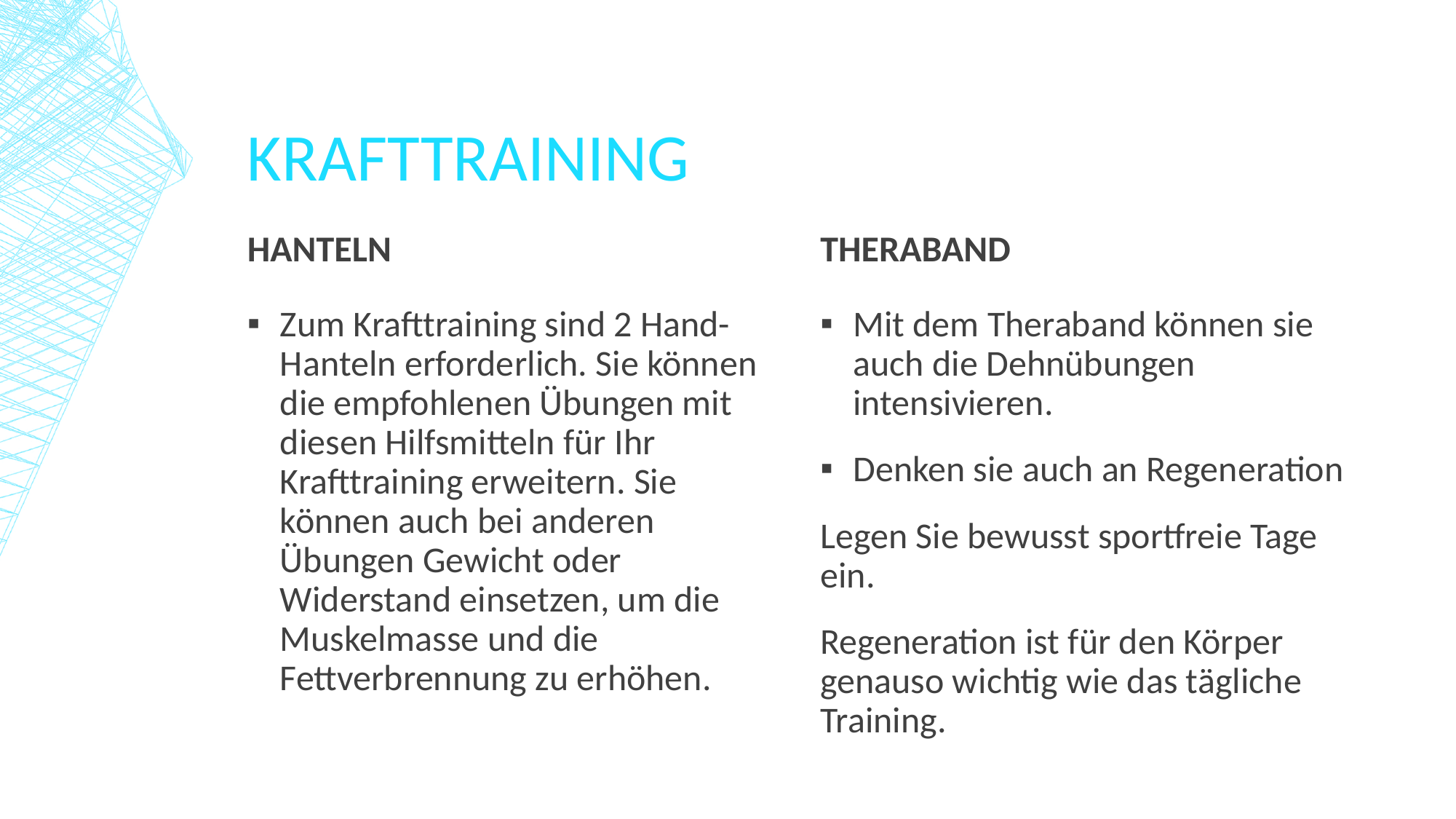

# KRAFTTRAINING
HANTELN
THERABAND
Zum Krafttraining sind 2 Hand-Hanteln erforderlich. Sie können die empfohlenen Übungen mit diesen Hilfsmitteln für Ihr Krafttraining erweitern. Sie können auch bei anderen Übungen Gewicht oder Widerstand einsetzen, um die Muskelmasse und die Fettverbrennung zu erhöhen.
Mit dem Theraband können sie auch die Dehnübungen intensivieren.
Denken sie auch an Regeneration
Legen Sie bewusst sportfreie Tage ein.
Regeneration ist für den Körper genauso wichtig wie das tägliche Training.